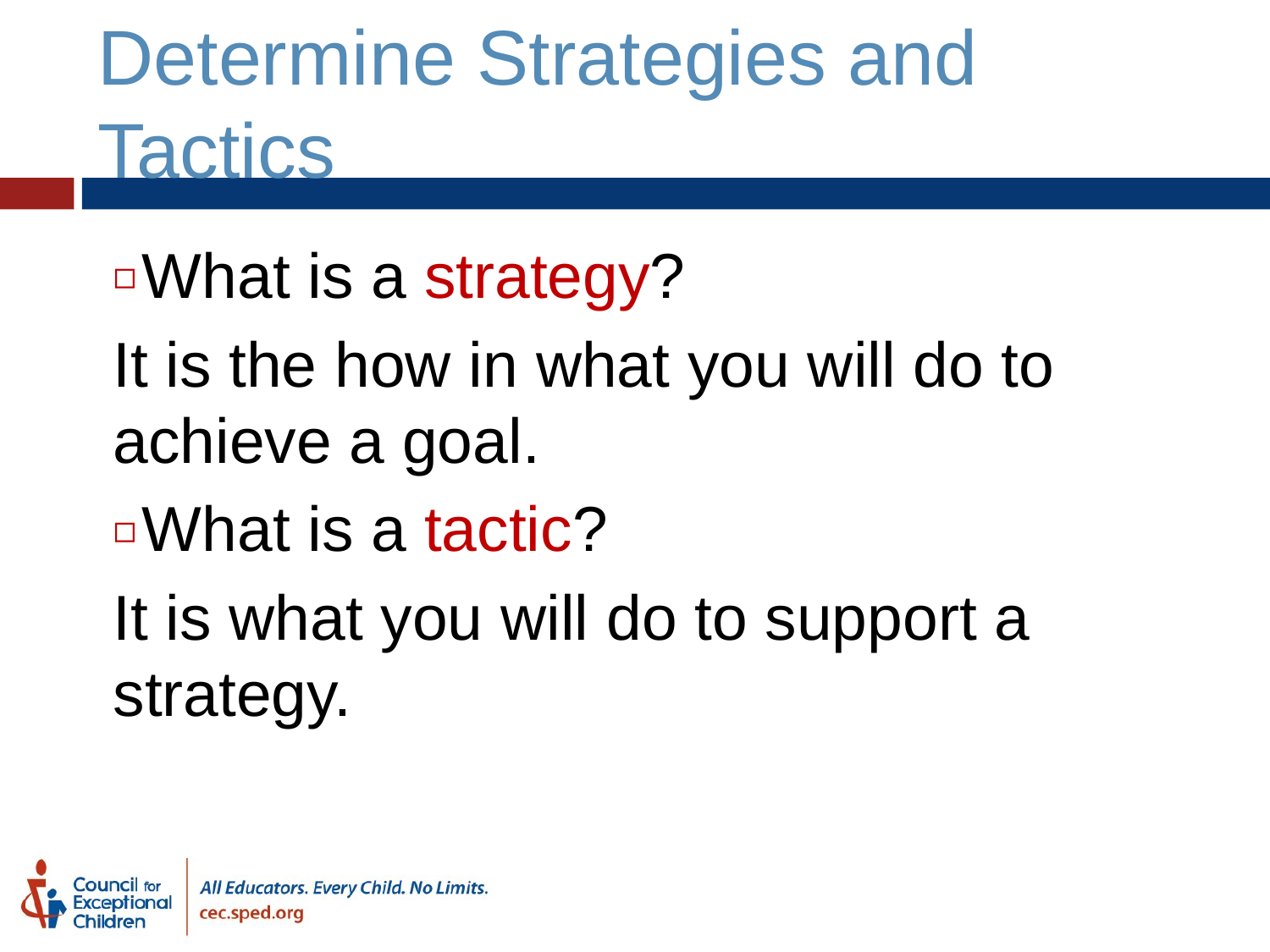

# Determine Strategies and Tactics
What is a strategy?
It is the how in what you will do to achieve a goal.
What is a tactic?
It is what you will do to support a strategy.